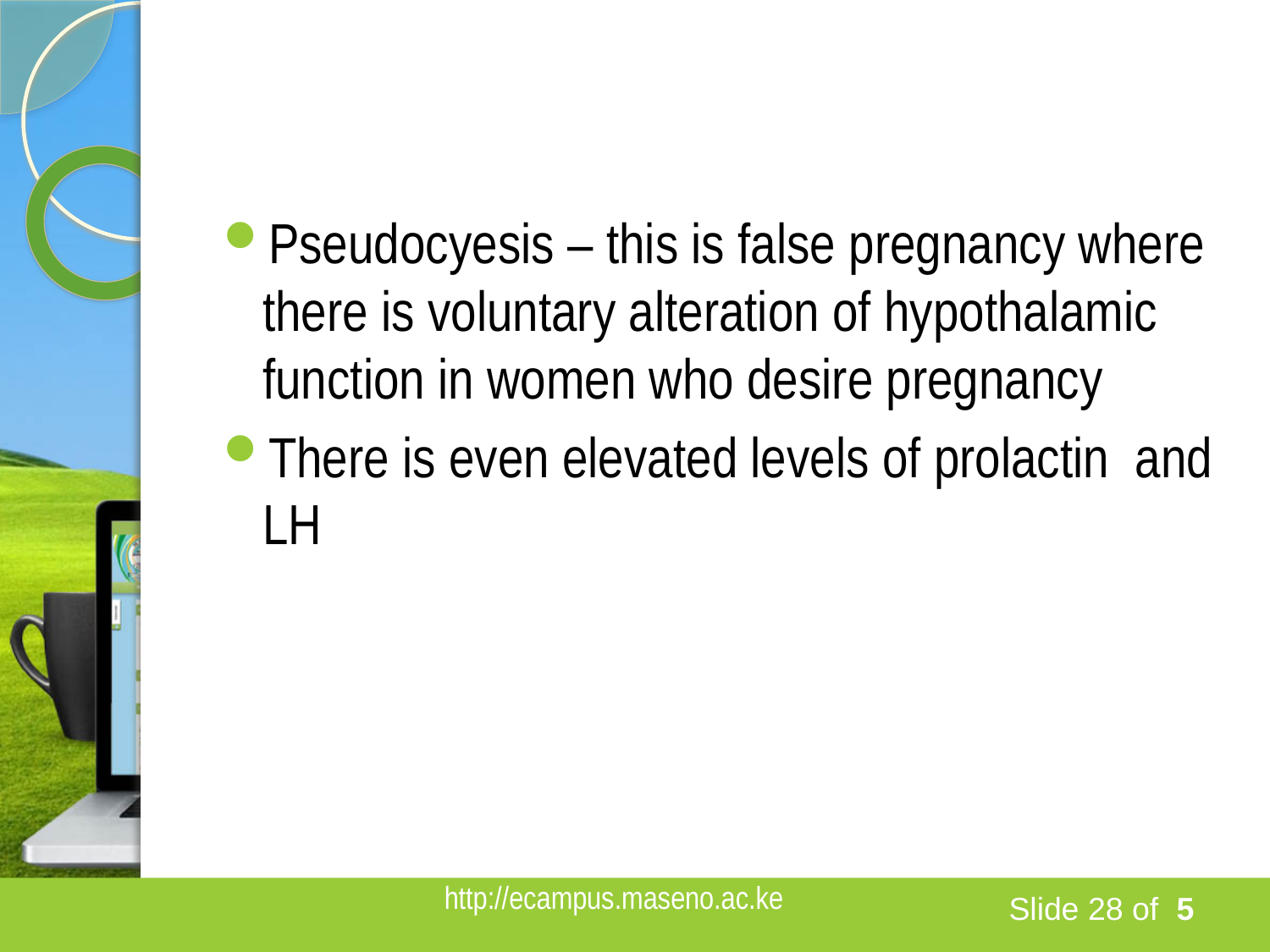

#
Pseudocyesis – this is false pregnancy where there is voluntary alteration of hypothalamic function in women who desire pregnancy
There is even elevated levels of prolactin  and LH